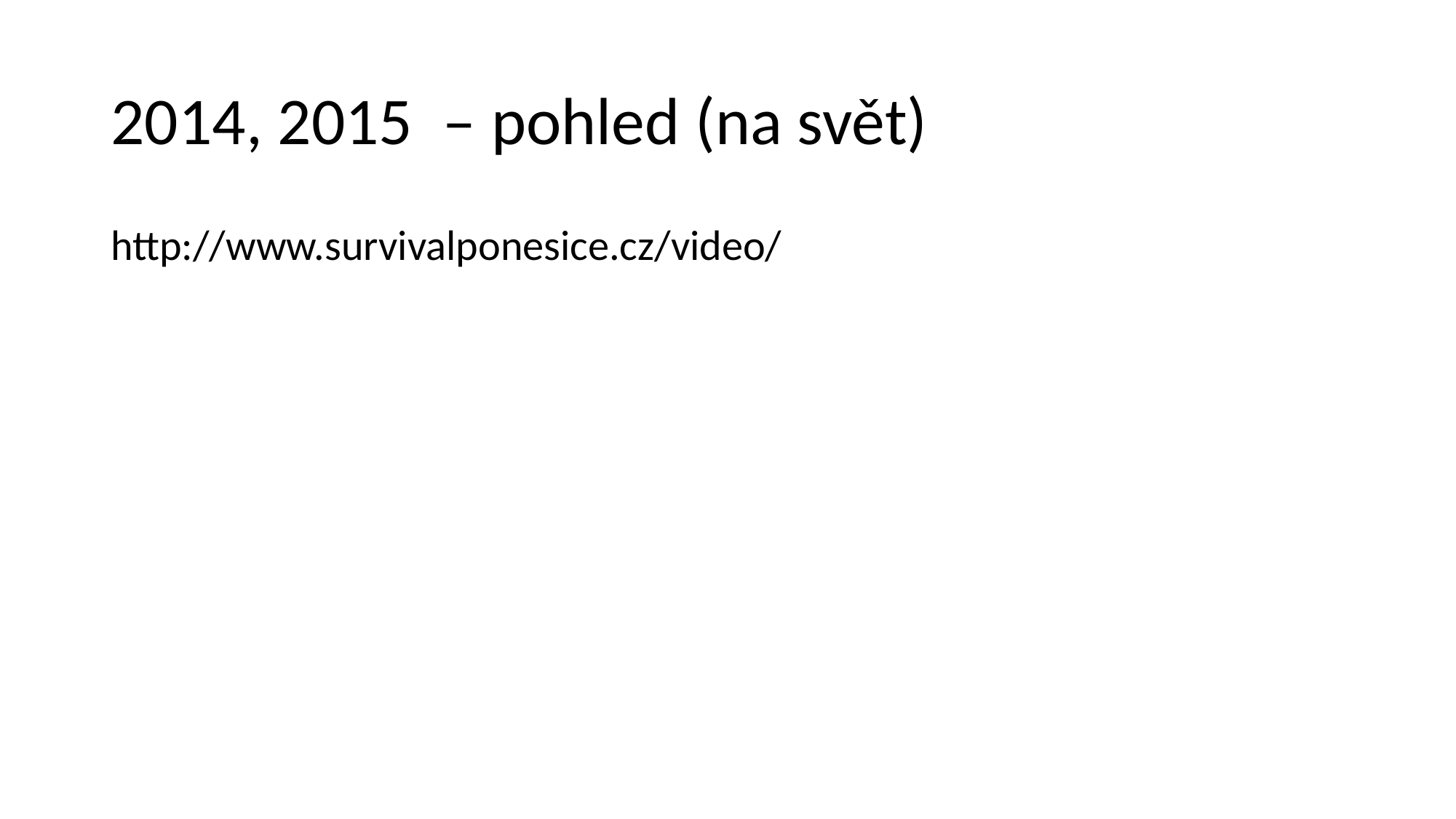

# 2014, 2015  – pohled (na svět)
http://www.survivalponesice.cz/video/